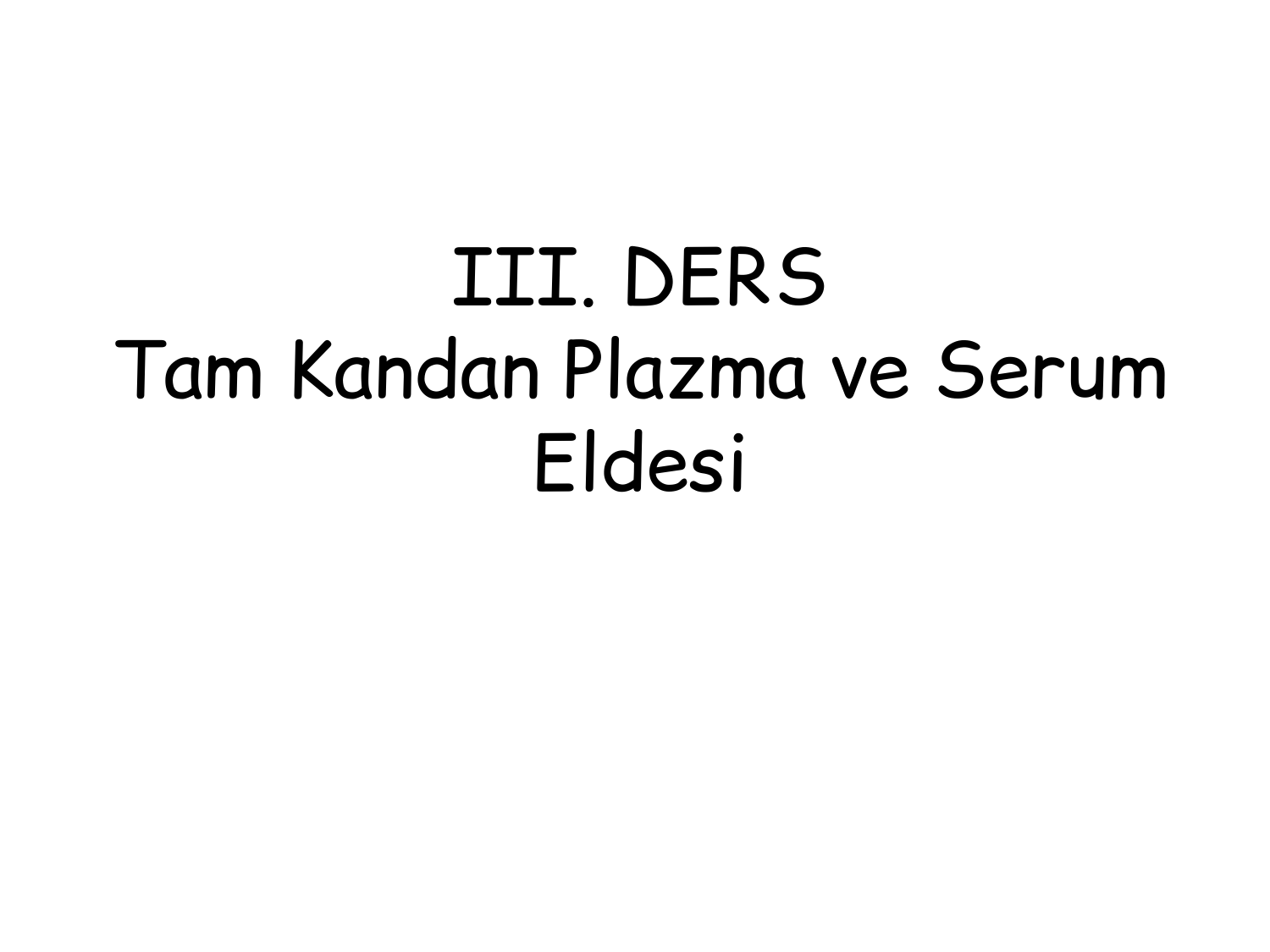

# III. DERS Tam Kandan Plazma ve Serum Eldesi